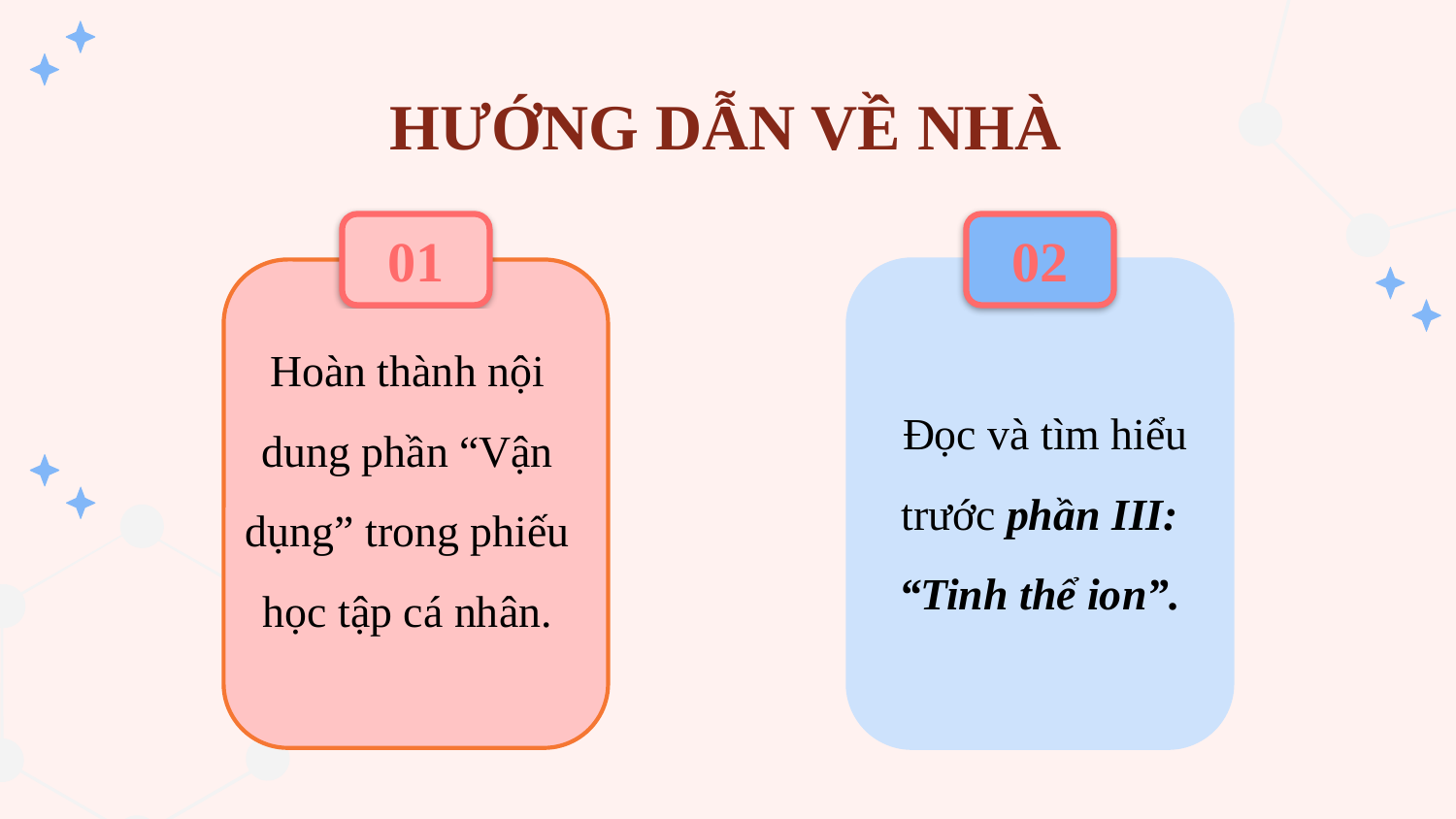

# HƯỚNG DẪN VỀ NHÀ
01

Hoàn thành nội dung phần “Vận dụng” trong phiếu học tập cá nhân.
02

 Đọc và tìm hiểu trước phần III: “Tinh thể ion”.